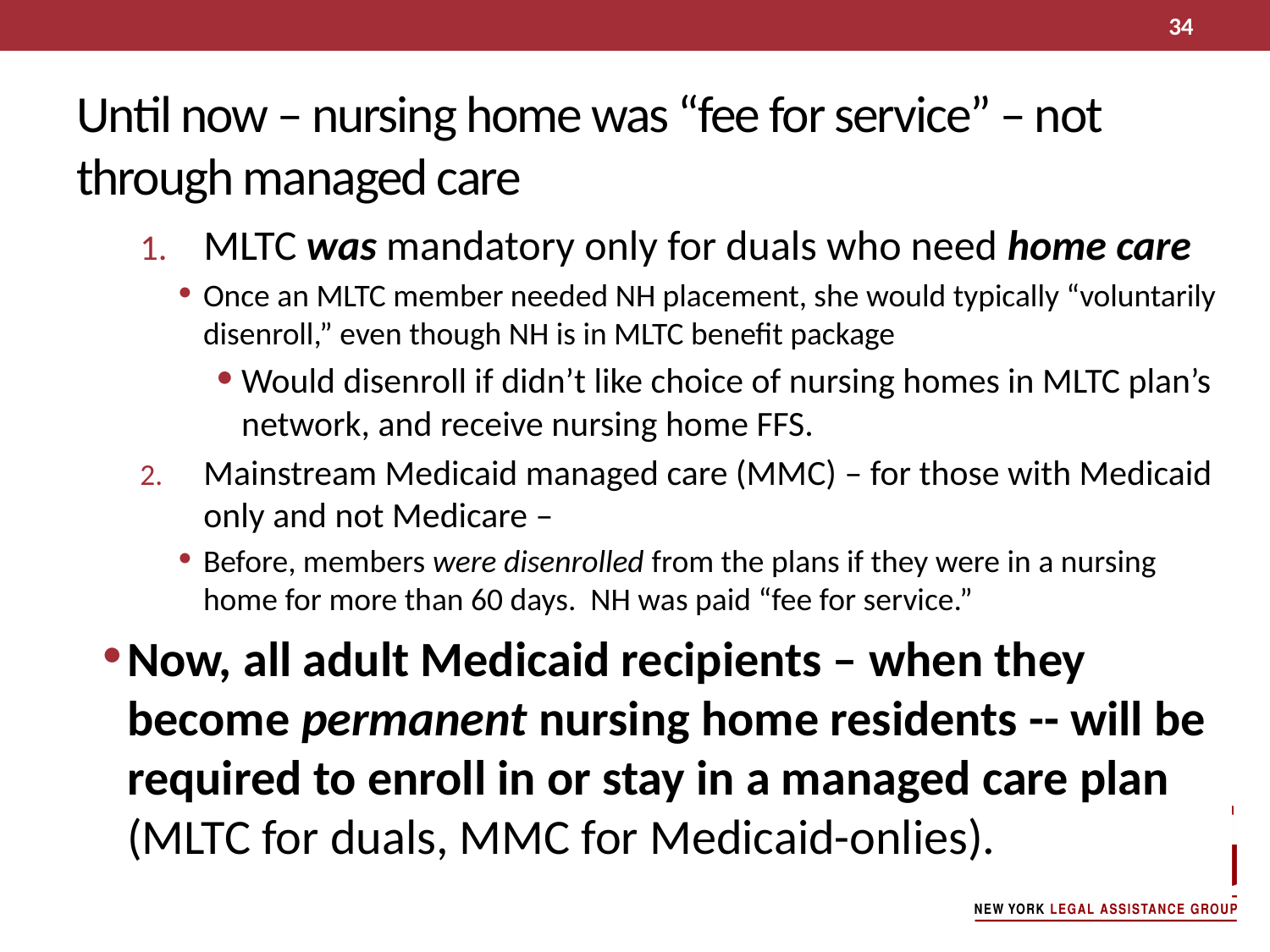

34
# Until now – nursing home was “fee for service” – not through managed care
MLTC was mandatory only for duals who need home care
Once an MLTC member needed NH placement, she would typically “voluntarily disenroll,” even though NH is in MLTC benefit package
Would disenroll if didn’t like choice of nursing homes in MLTC plan’s network, and receive nursing home FFS.
Mainstream Medicaid managed care (MMC) – for those with Medicaid only and not Medicare –
Before, members were disenrolled from the plans if they were in a nursing home for more than 60 days.  NH was paid “fee for service.”
Now, all adult Medicaid recipients – when they  become permanent nursing home residents -- will be required to enroll in or stay in a managed care plan (MLTC for duals, MMC for Medicaid-onlies).